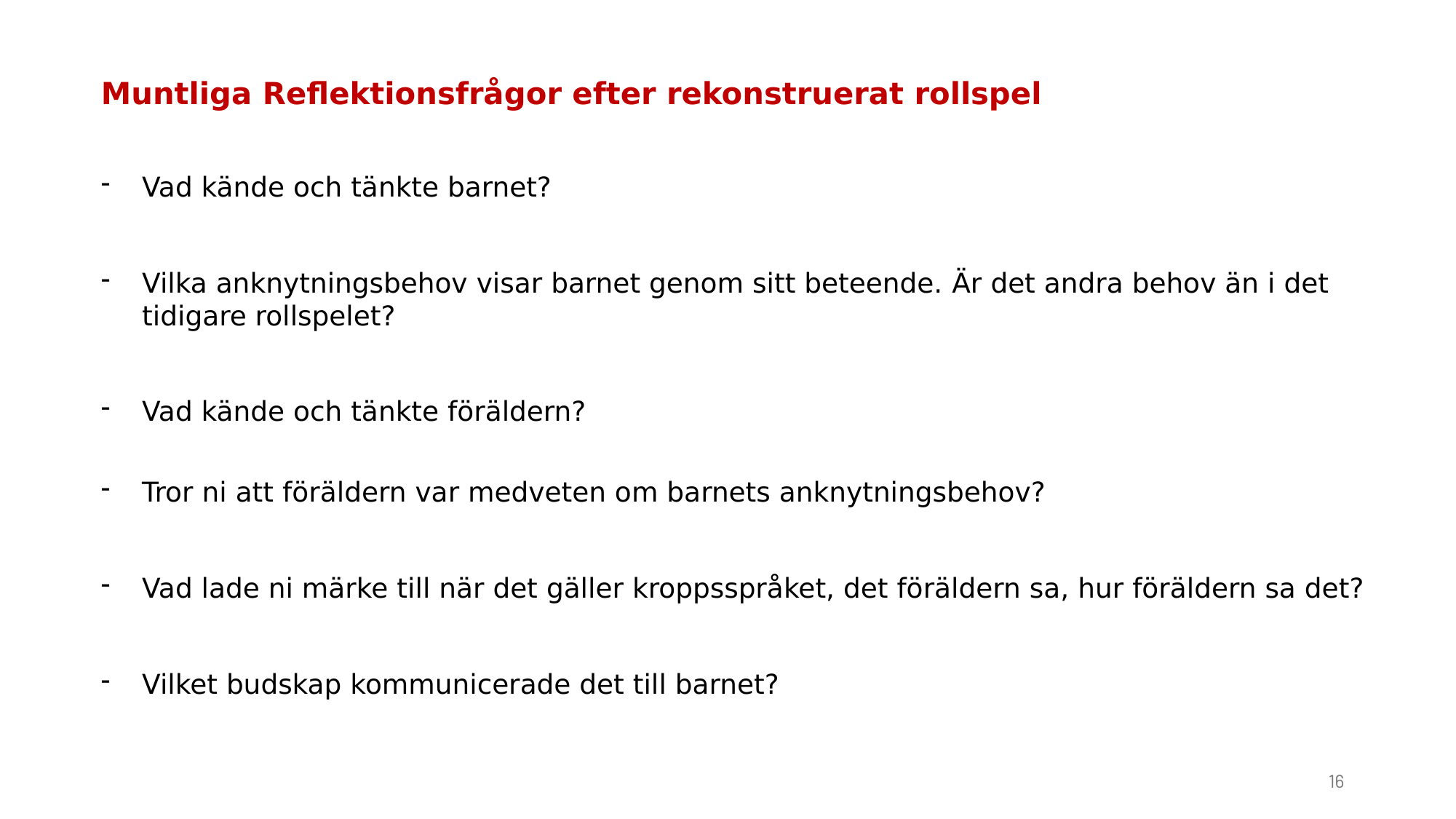

Muntliga Reflektionsfrågor efter rekonstruerat rollspel

Vad kände och tänkte barnet?

Vilka anknytningsbehov visar barnet genom sitt beteende. Är det andra behov än i det tidigare rollspelet?

Vad kände och tänkte föräldern?

Tror ni att föräldern var medveten om barnets anknytningsbehov?

Vad lade ni märke till när det gäller kroppsspråket, det föräldern sa, hur föräldern sa det?

Vilket budskap kommunicerade det till barnet?

16